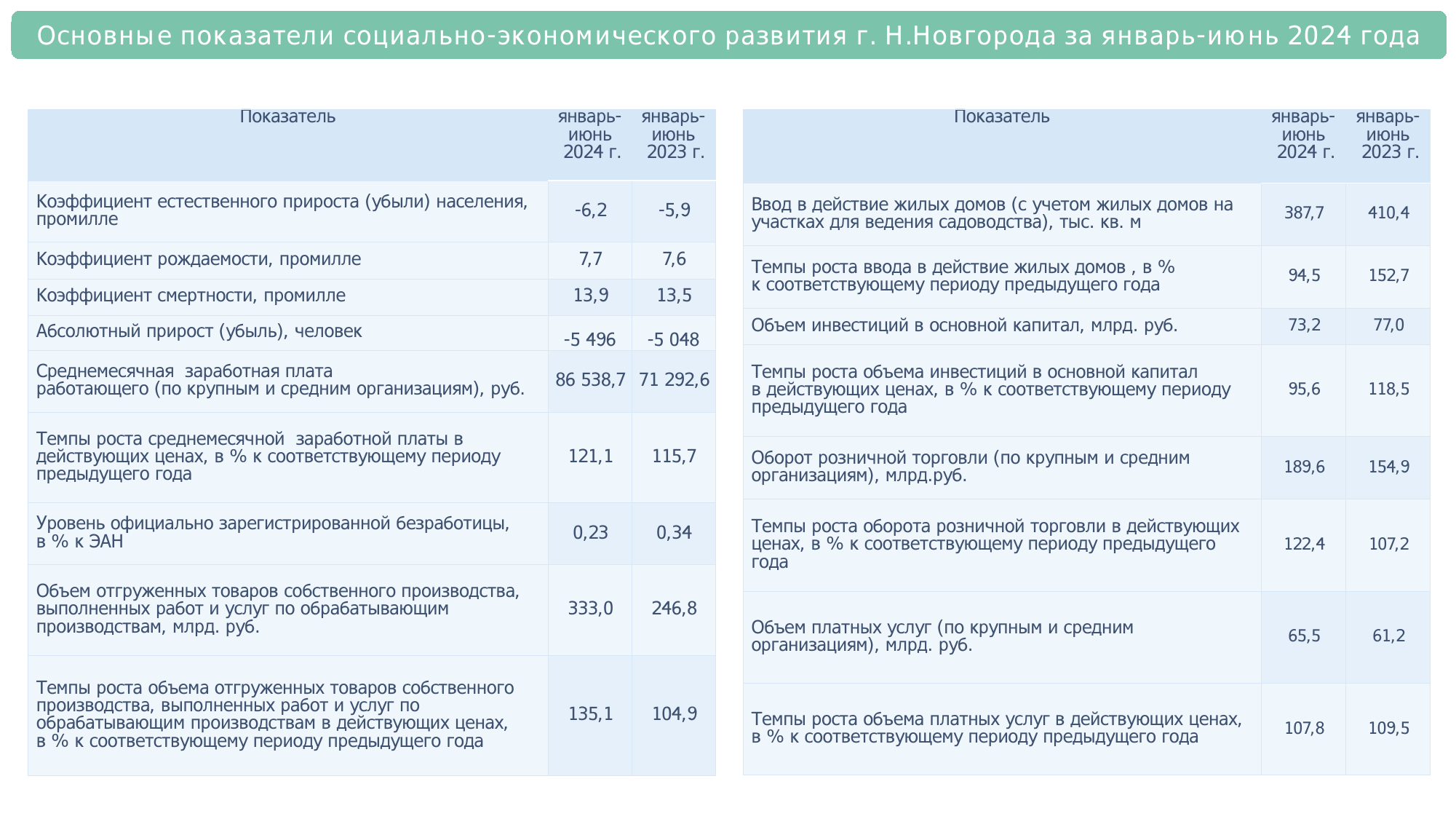

Основные показатели социально-экономического развития г. Н.Новгорода за январь-июнь 2024 года
| Показатель | январь-июнь 2024 г. | январь-июнь 2023 г. |
| --- | --- | --- |
| Ввод в действие жилых домов (с учетом жилых домов на участках для ведения садоводства), тыс. кв. м | 387,7 | 410,4 |
| Темпы роста ввода в действие жилых домов , в % к соответствующему периоду предыдущего года | 94,5 | 152,7 |
| Объем инвестиций в основной капитал, млрд. руб. | 73,2 | 77,0 |
| Темпы роста объема инвестиций в основной капитал в действующих ценах, в % к соответствующему периоду предыдущего года | 95,6 | 118,5 |
| Оборот розничной торговли (по крупным и средним организациям), млрд.руб. | 189,6 | 154,9 |
| Темпы роста оборота розничной торговли в действующих ценах, в % к соответствующему периоду предыдущего года | 122,4 | 107,2 |
| Объем платных услуг (по крупным и средним организациям), млрд. руб. | 65,5 | 61,2 |
| Темпы роста объема платных услуг в действующих ценах, в % к соответствующему периоду предыдущего года | 107,8 | 109,5 |
| Показатель | январь-июнь 2024 г. | январь-июнь 2023 г. |
| --- | --- | --- |
| Коэффициент естественного прироста (убыли) населения, промилле | -6,2 | -5,9 |
| Коэффициент рождаемости, промилле | 7,7 | 7,6 |
| Коэффициент смертности, промилле | 13,9 | 13,5 |
| Абсолютный прирост (убыль), человек | -5 496 | -5 048 |
| Среднемесячная заработная плата работающего (по крупным и средним организациям), руб. | 86 538,7 | 71 292,6 |
| Темпы роста среднемесячной заработной платы в действующих ценах, в % к соответствующему периоду предыдущего года | 121,1 | 115,7 |
| Уровень официально зарегистрированной безработицы, в % к ЭАН | 0,23 | 0,34 |
| Объем отгруженных товаров собственного производства, выполненных работ и услуг по обрабатывающим производствам, млрд. руб. | 333,0 | 246,8 |
| Темпы роста объема отгруженных товаров собственного производства, выполненных работ и услуг по обрабатывающим производствам в действующих ценах, в % к соответствующему периоду предыдущего года | 135,1 | 104,9 |